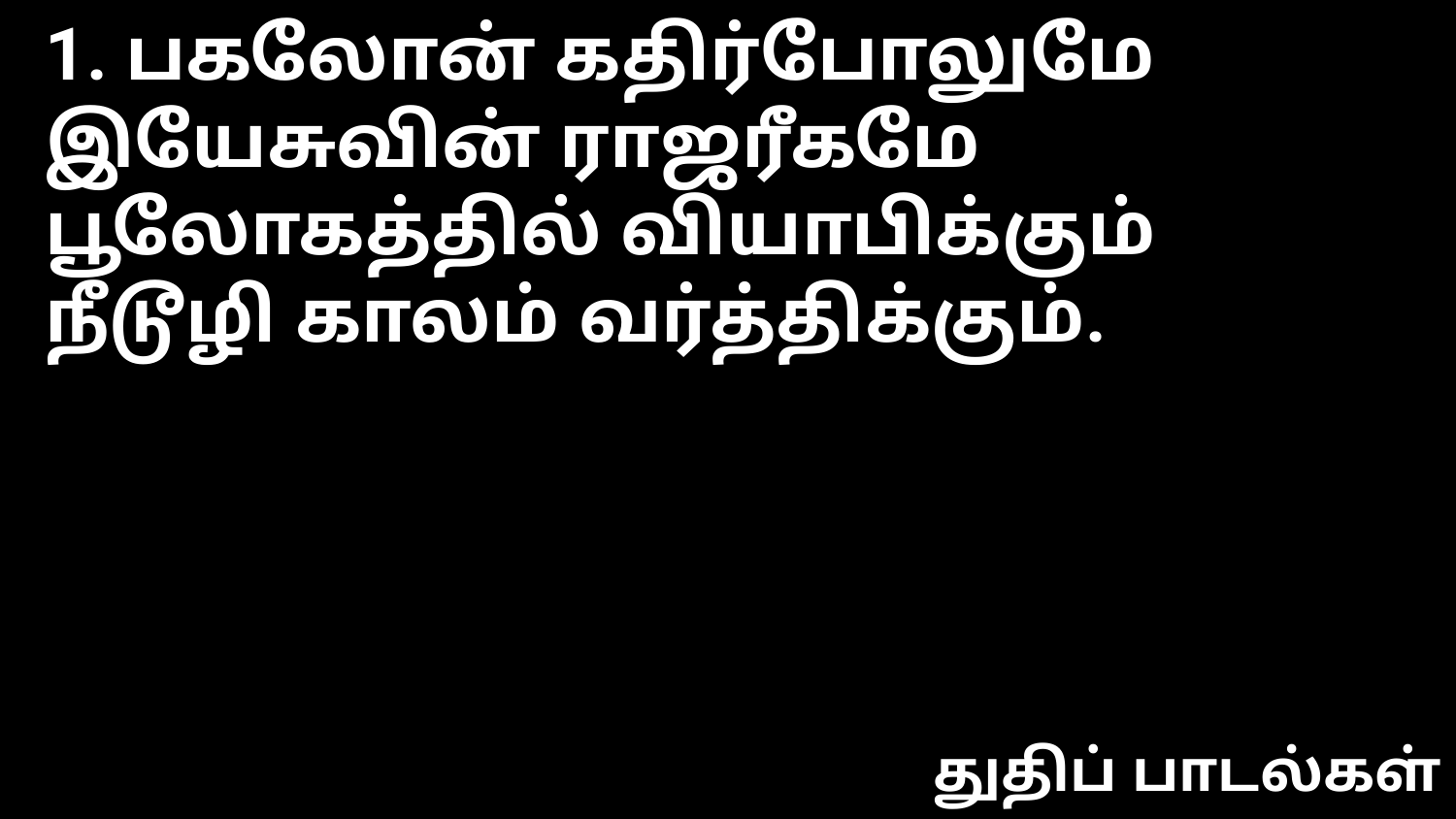

1. பகலோன் கதிர்போலுமே
இயேசுவின் ராஜரீகமே
பூலோகத்தில் வியாபிக்கும்
நீடூழி காலம் வர்த்திக்கும்.

துதிப் பாடல்கள்